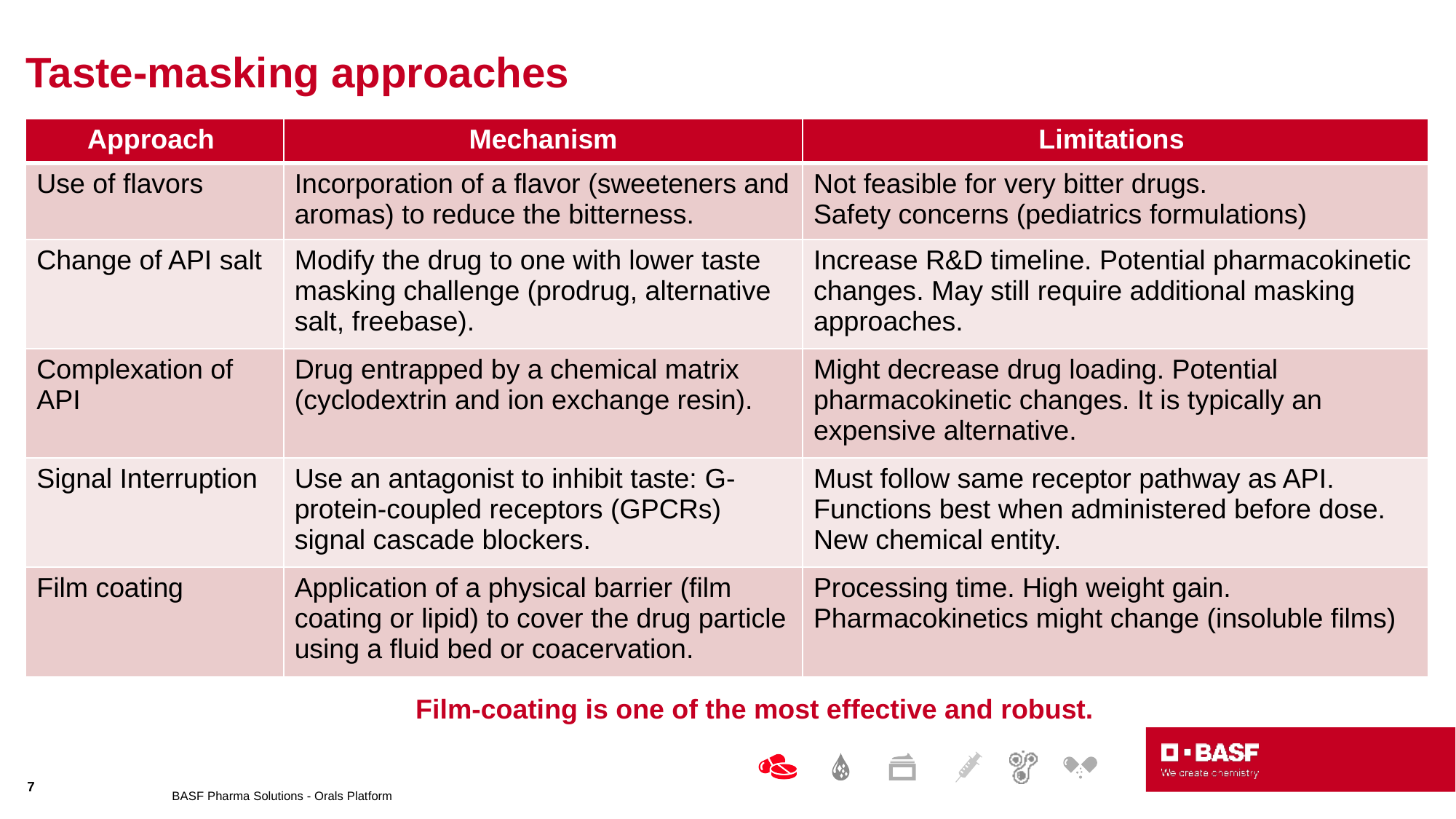

# Taste-masking approaches
| Approach | Mechanism | Limitations |
| --- | --- | --- |
| Use of flavors | Incorporation of a flavor (sweeteners and aromas) to reduce the bitterness. | Not feasible for very bitter drugs. Safety concerns (pediatrics formulations) |
| Change of API salt | Modify the drug to one with lower taste masking challenge (prodrug, alternative salt, freebase). | Increase R&D timeline. Potential pharmacokinetic changes. May still require additional masking approaches. |
| Complexation of API | Drug entrapped by a chemical matrix (cyclodextrin and ion exchange resin). | Might decrease drug loading. Potential pharmacokinetic changes. It is typically an expensive alternative. |
| Signal Interruption | Use an antagonist to inhibit taste: G-protein-coupled receptors (GPCRs) signal cascade blockers. | Must follow same receptor pathway as API. Functions best when administered before dose. New chemical entity. |
| Film coating | Application of a physical barrier (film coating or lipid) to cover the drug particle using a fluid bed or coacervation. | Processing time. High weight gain. Pharmacokinetics might change (insoluble films) |
Film-coating is one of the most effective and robust.
7
BASF Pharma Solutions - Orals Platform